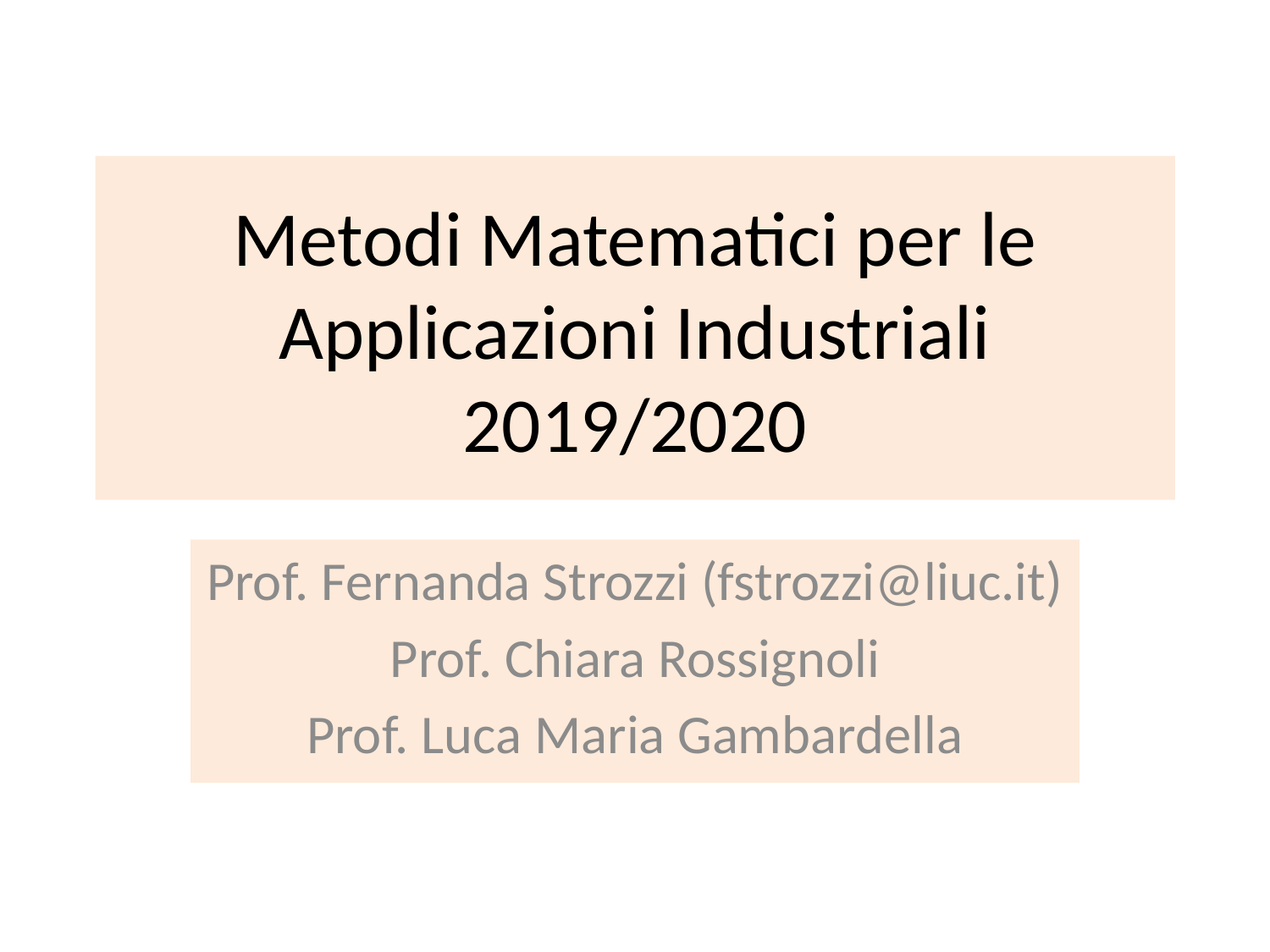

# Metodi Matematici per le Applicazioni Industriali 2019/2020
Prof. Fernanda Strozzi (fstrozzi@liuc.it)
Prof. Chiara Rossignoli
Prof. Luca Maria Gambardella